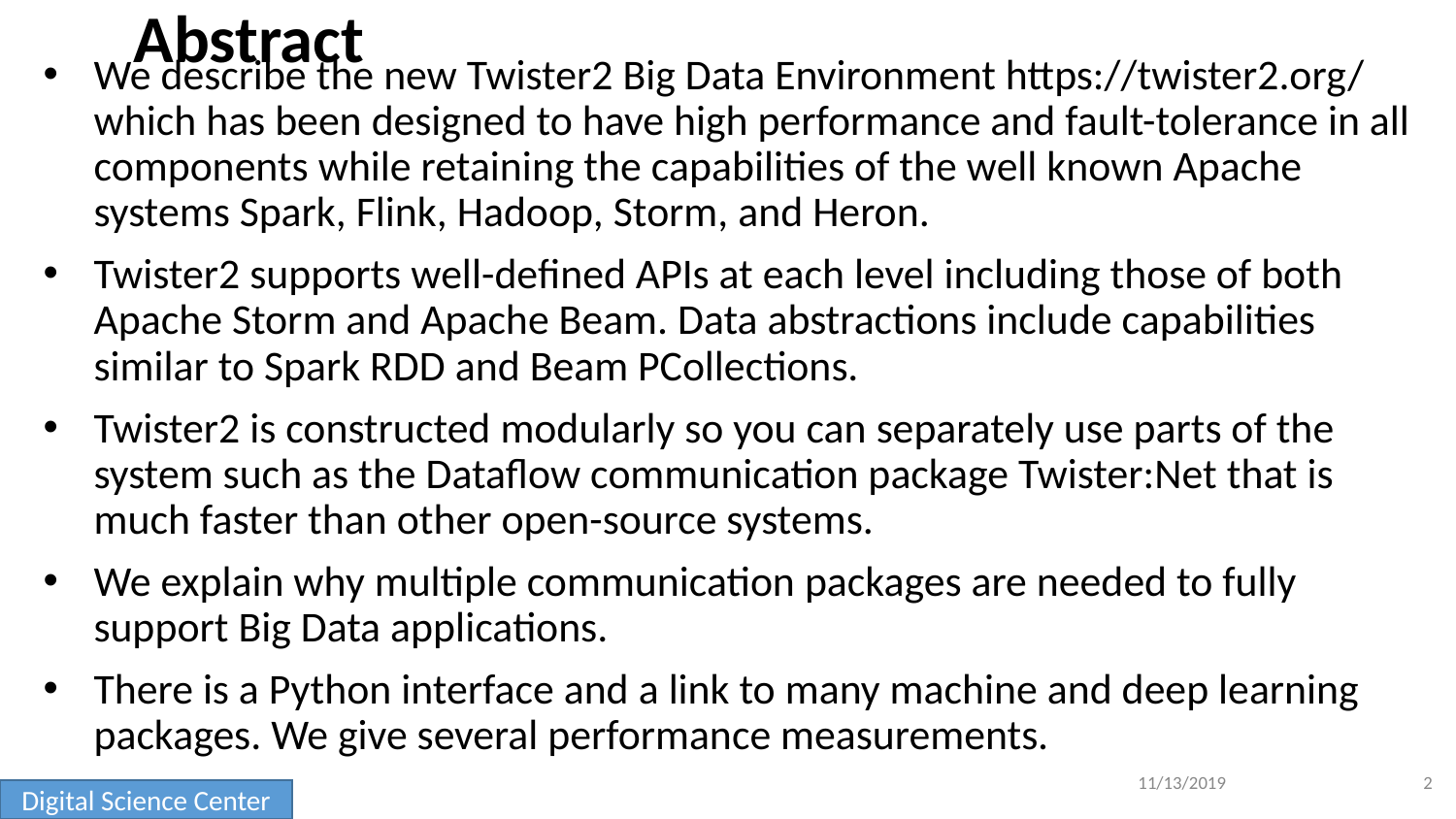

# Abstract
We describe the new Twister2 Big Data Environment https://twister2.org/ which has been designed to have high performance and fault-tolerance in all components while retaining the capabilities of the well known Apache systems Spark, Flink, Hadoop, Storm, and Heron.
Twister2 supports well-defined APIs at each level including those of both Apache Storm and Apache Beam. Data abstractions include capabilities similar to Spark RDD and Beam PCollections.
Twister2 is constructed modularly so you can separately use parts of the system such as the Dataflow communication package Twister:Net that is much faster than other open-source systems.
We explain why multiple communication packages are needed to fully support Big Data applications.
There is a Python interface and a link to many machine and deep learning packages. We give several performance measurements.
11/13/2019
2